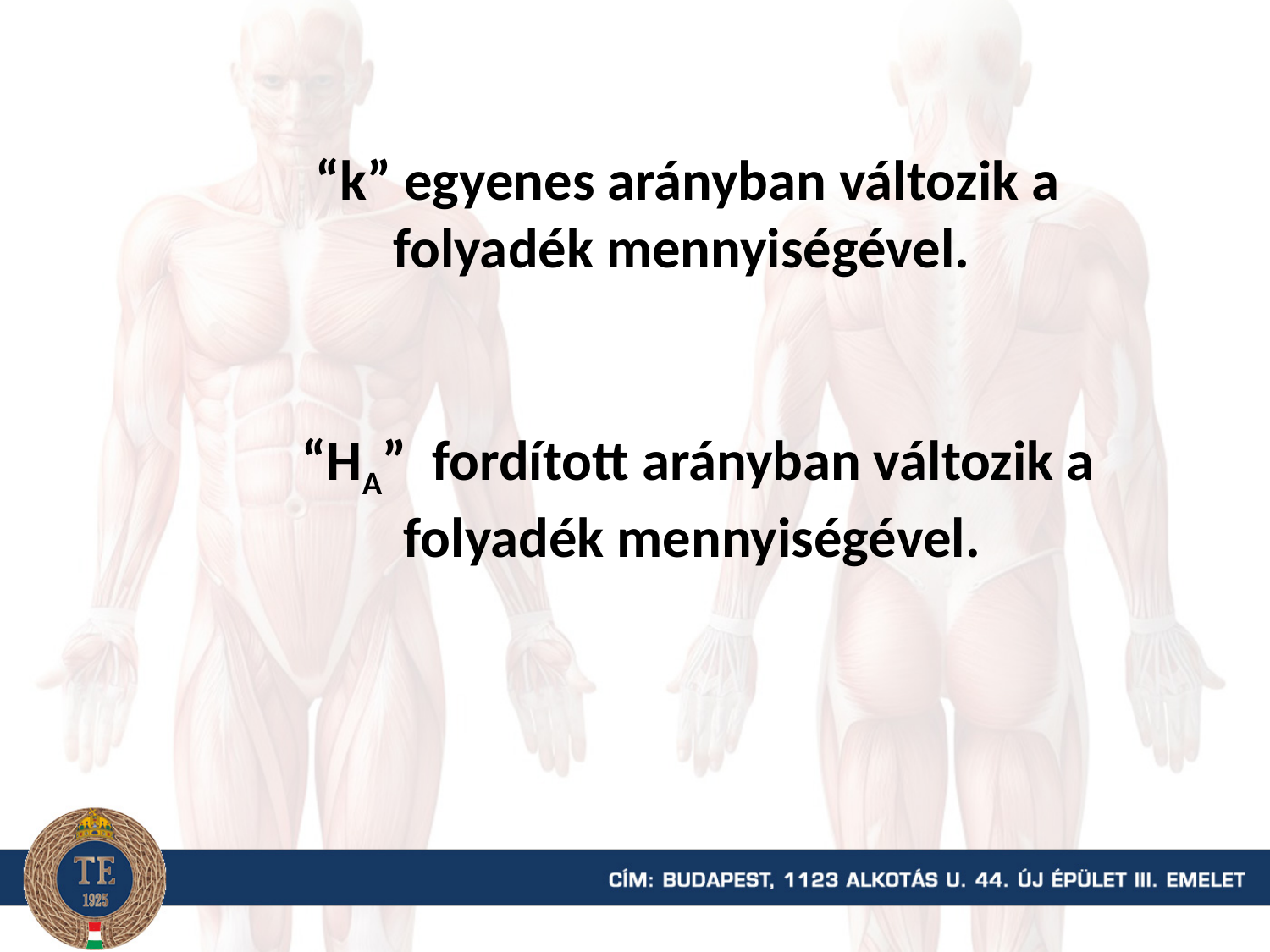

“k” egyenes arányban változik a folyadék mennyiségével.
“HA”  fordított arányban változik a folyadék mennyiségével.